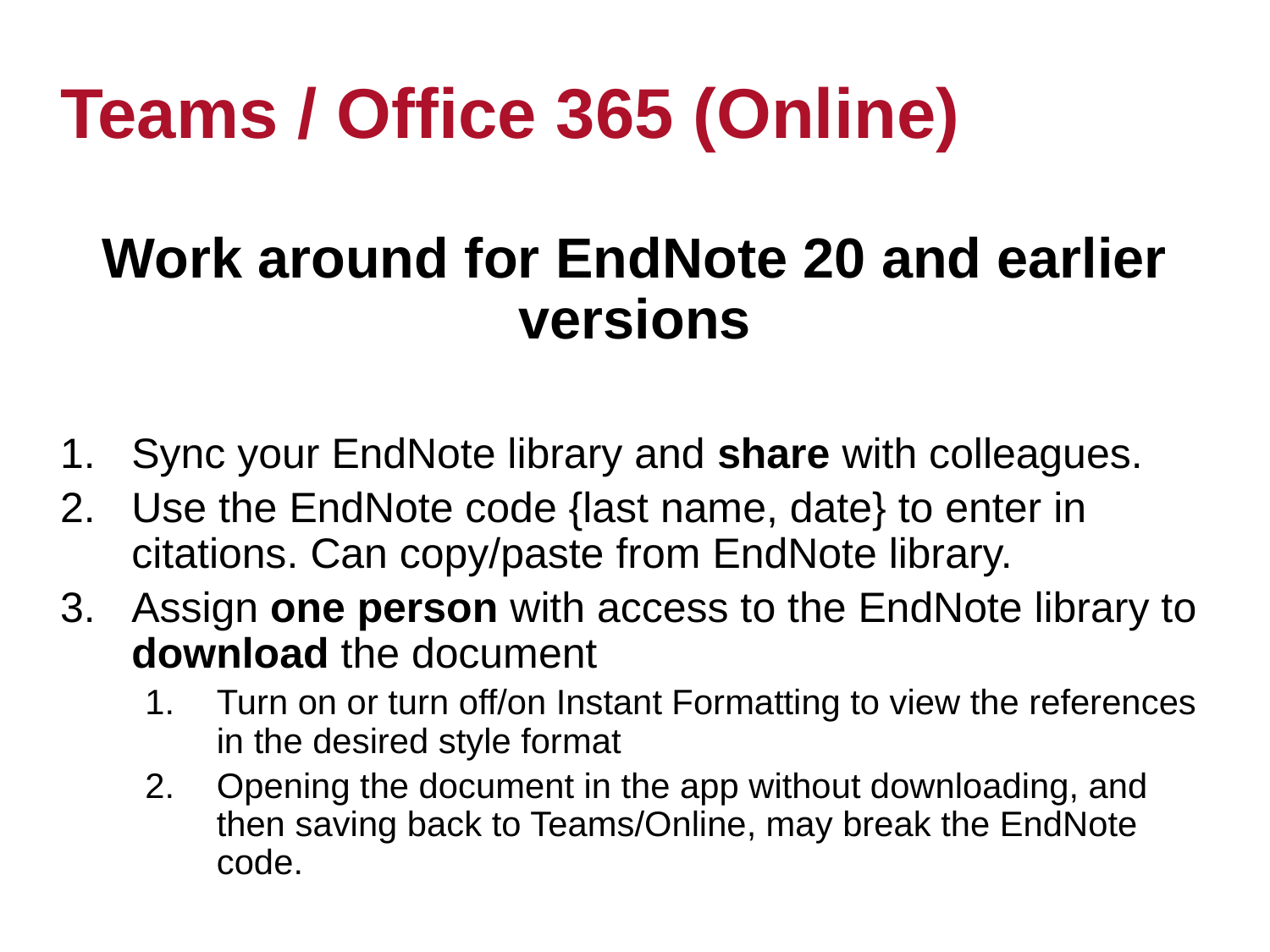

# Teams / Office 365 (Online)
Work around for EndNote 20 and earlier versions

Sync your EndNote library and share with colleagues.
Use the EndNote code {last name, date} to enter in citations. Can copy/paste from EndNote library.
Assign one person with access to the EndNote library to download the document
Turn on or turn off/on Instant Formatting to view the references in the desired style format
Opening the document in the app without downloading, and then saving back to Teams/Online, may break the EndNote code.